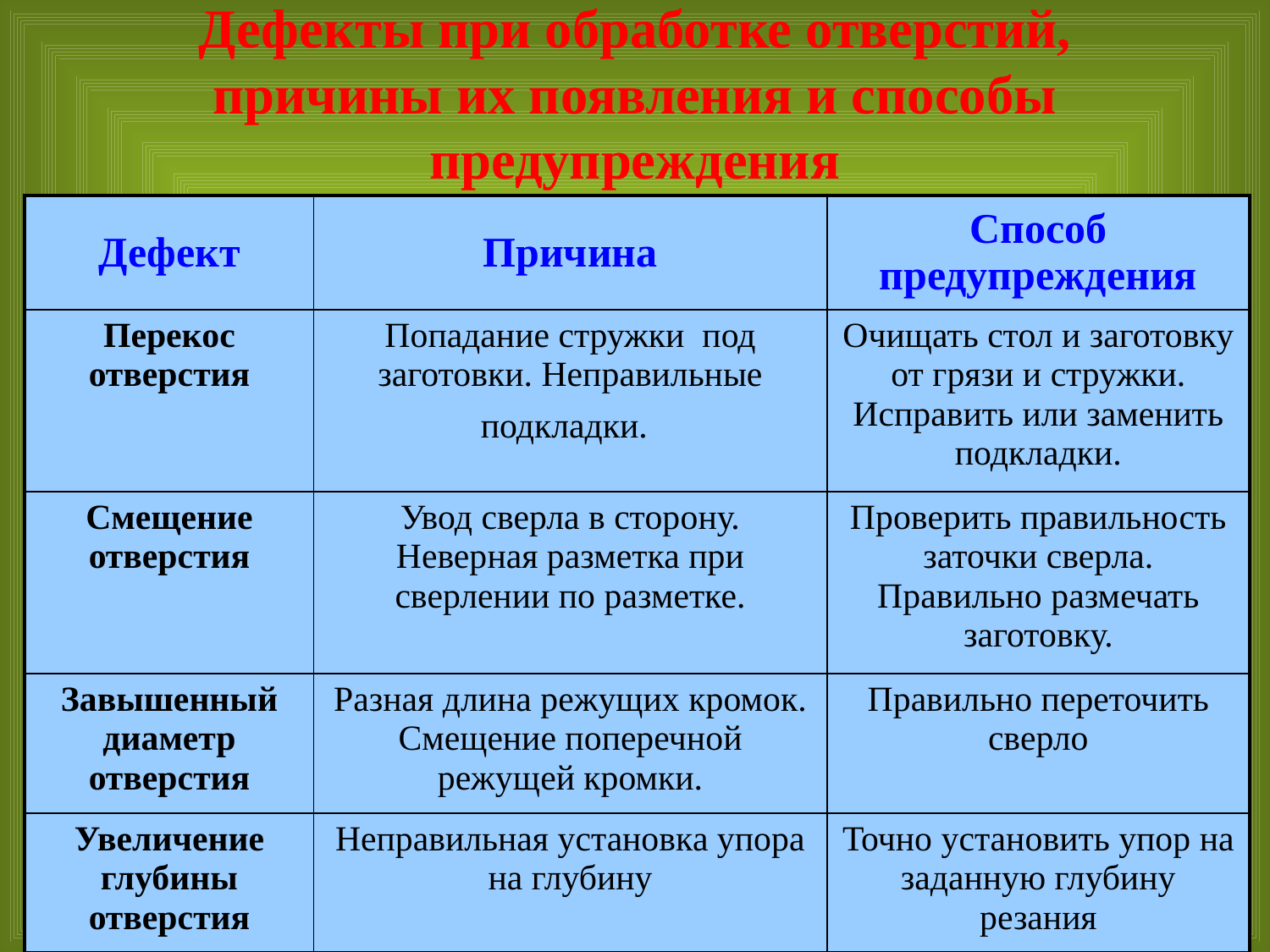

# Дефекты при обработке отверстий, причины их появления и способы предупреждения
| Дефект | Причина | Способ предупреждения |
| --- | --- | --- |
| Перекос отверстия | Попадание стружки под заготовки. Неправильные подкладки. | Очищать стол и заготовку от грязи и стружки. Исправить или заменить подкладки. |
| Смещение отверстия | Увод сверла в сторону. Неверная разметка при сверлении по разметке. | Проверить правильность заточки сверла. Правильно размечать заготовку. |
| Завышенный диаметр отверстия | Разная длина режущих кромок. Смещение поперечной режущей кромки. | Правильно переточить сверло |
| Увеличение глубины отверстия | Неправильная установка упора на глубину | Точно установить упор на заданную глубину резания |